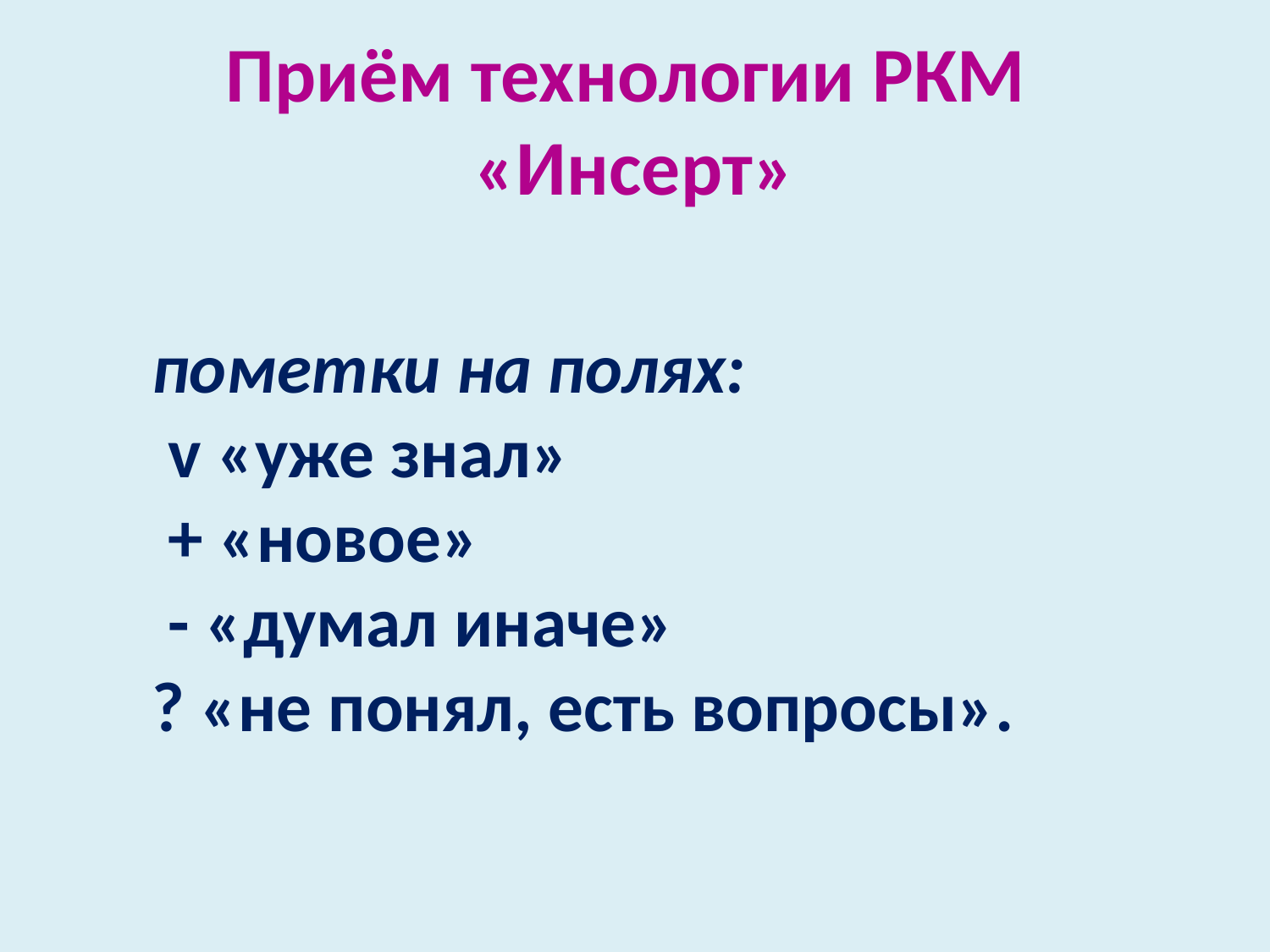

# Приём технологии РКМ «Инсерт»
пометки на полях:
 v «уже знал»
 + «новое»
 - «думал иначе»
? «не понял, есть вопросы».